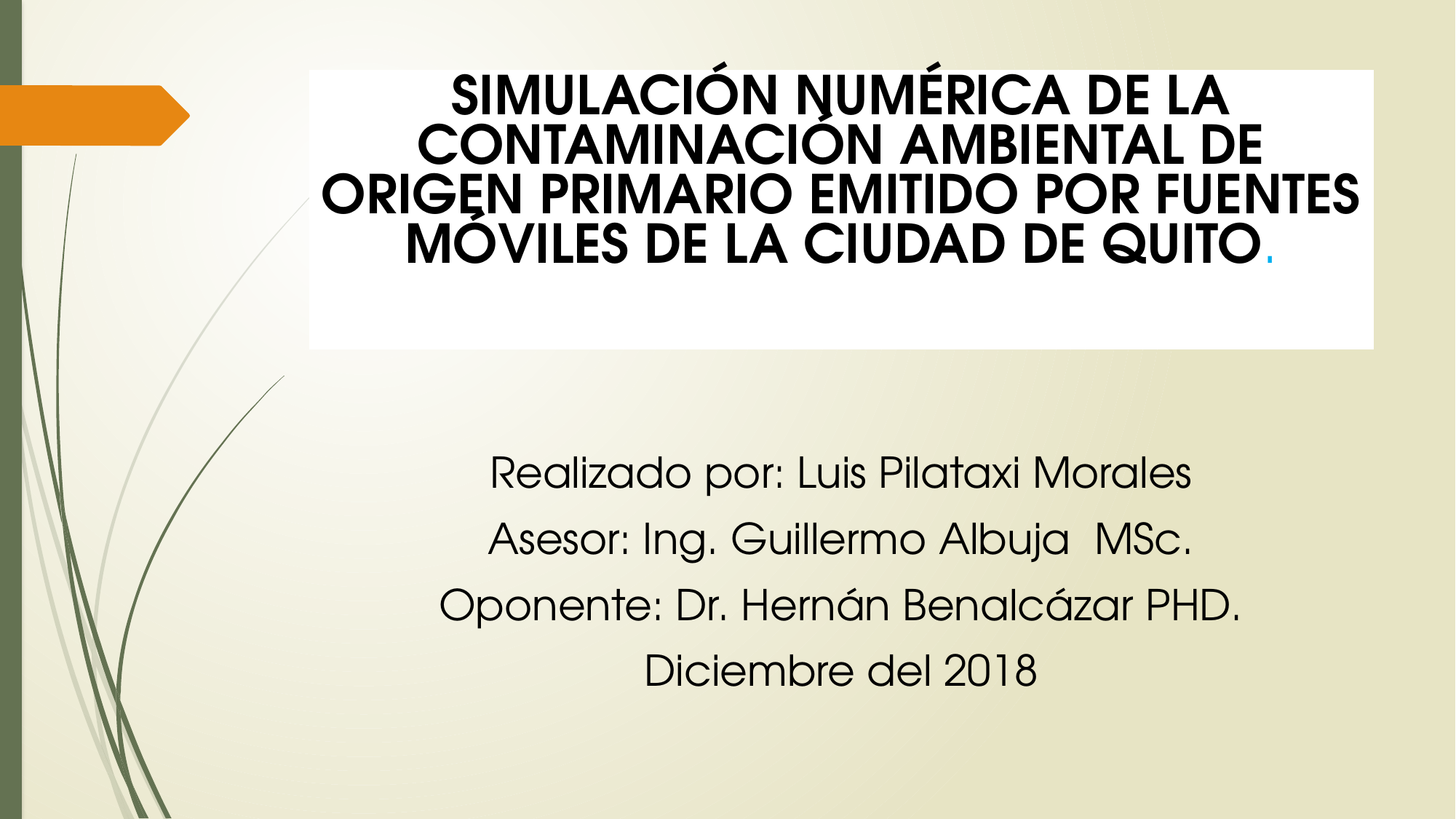

# SIMULACIÓN NUMÉRICA DE LA CONTAMINACIÓN AMBIENTAL DE ORIGEN PRIMARIO EMITIDO POR FUENTES MÓVILES DE LA CIUDAD DE QUITO.

Realizado por: Luis Pilataxi Morales
Asesor: Ing. Guillermo Albuja  MSc.
Oponente: Dr. Hernán Benalcázar PHD.
Diciembre del 2018